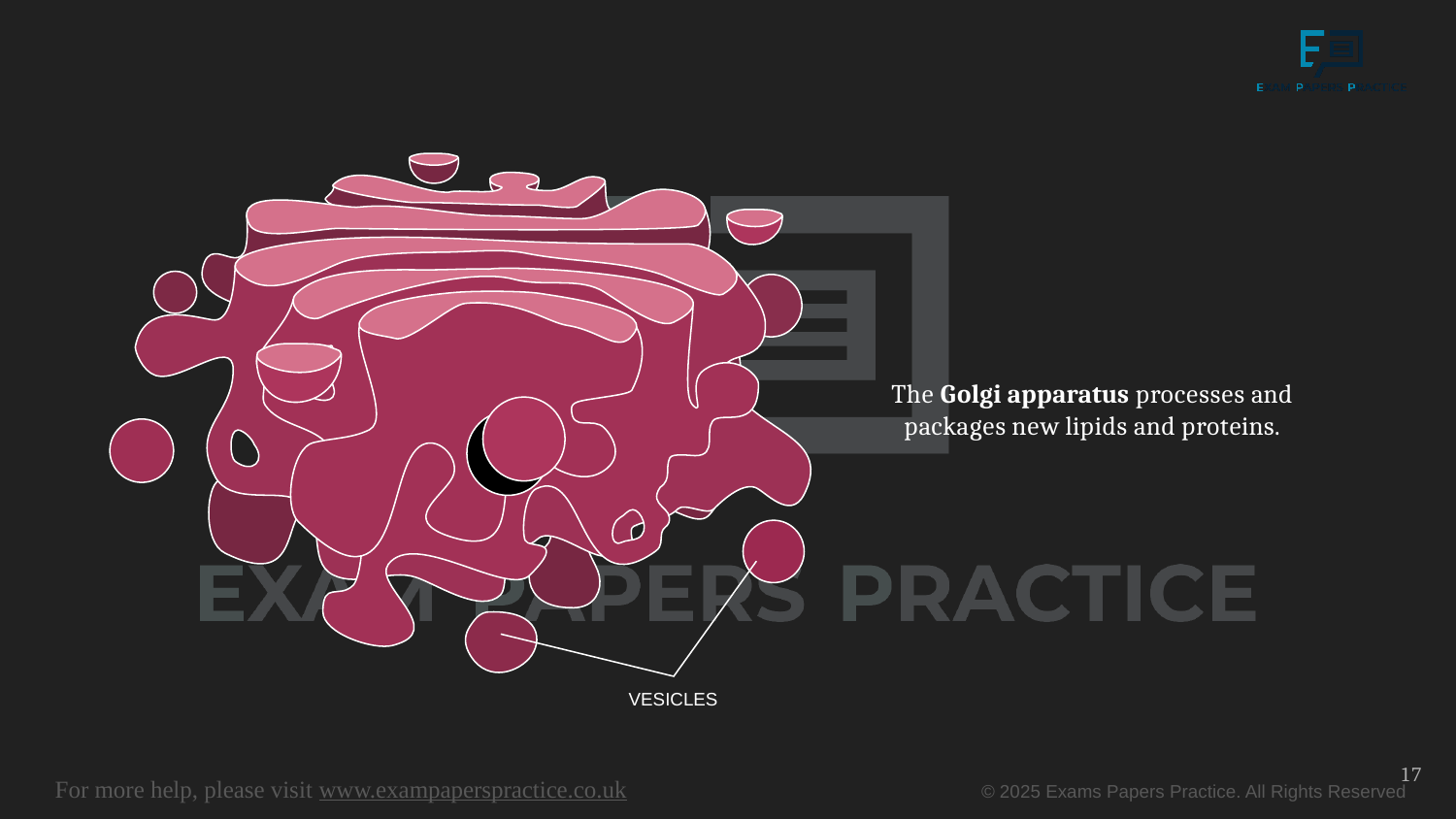

The Golgi apparatus processes and packages new lipids and proteins.
VESICLES
17